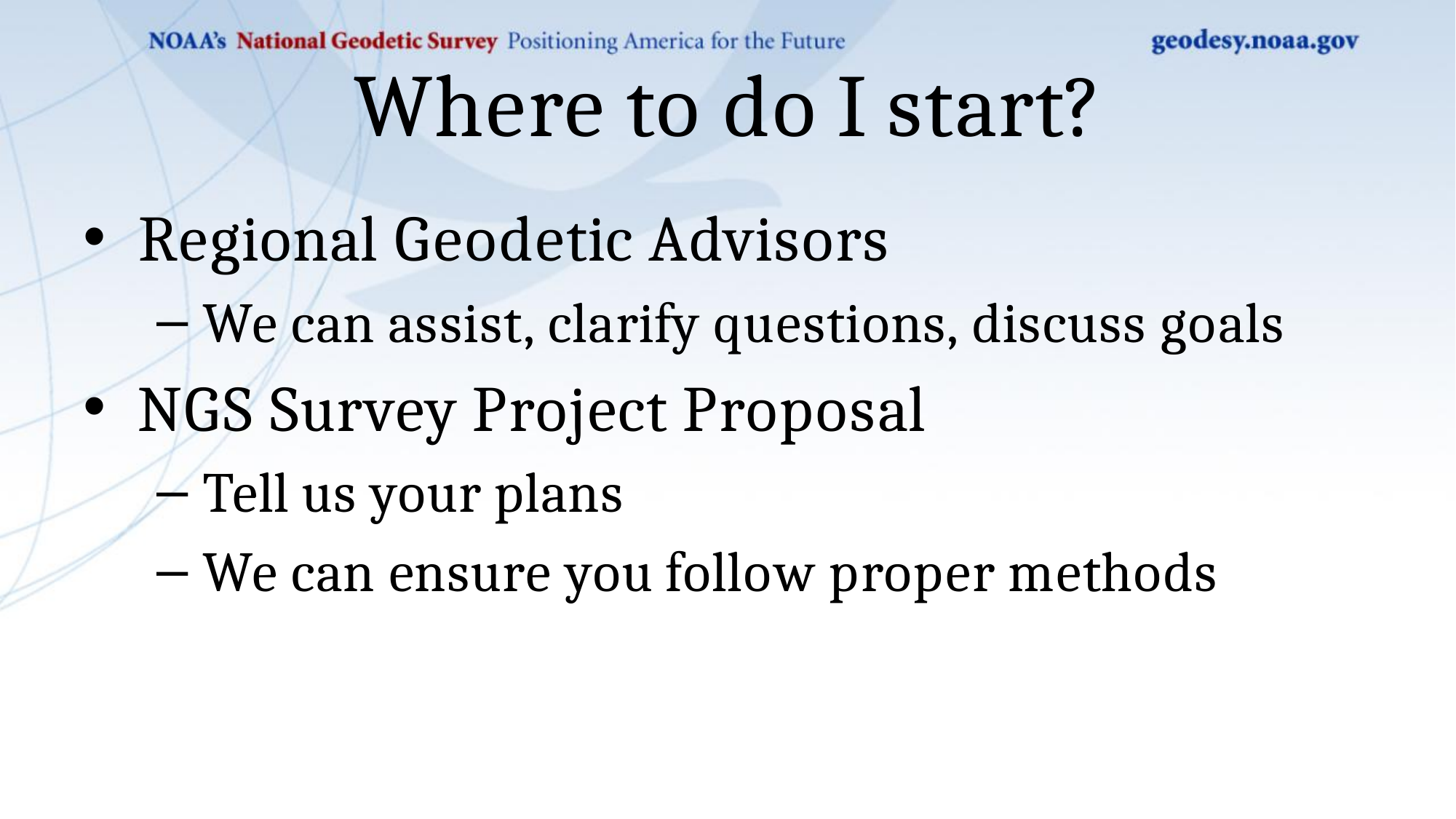

# Where to do I start?
Regional Geodetic Advisors
We can assist, clarify questions, discuss goals
NGS Survey Project Proposal
Tell us your plans
We can ensure you follow proper methods